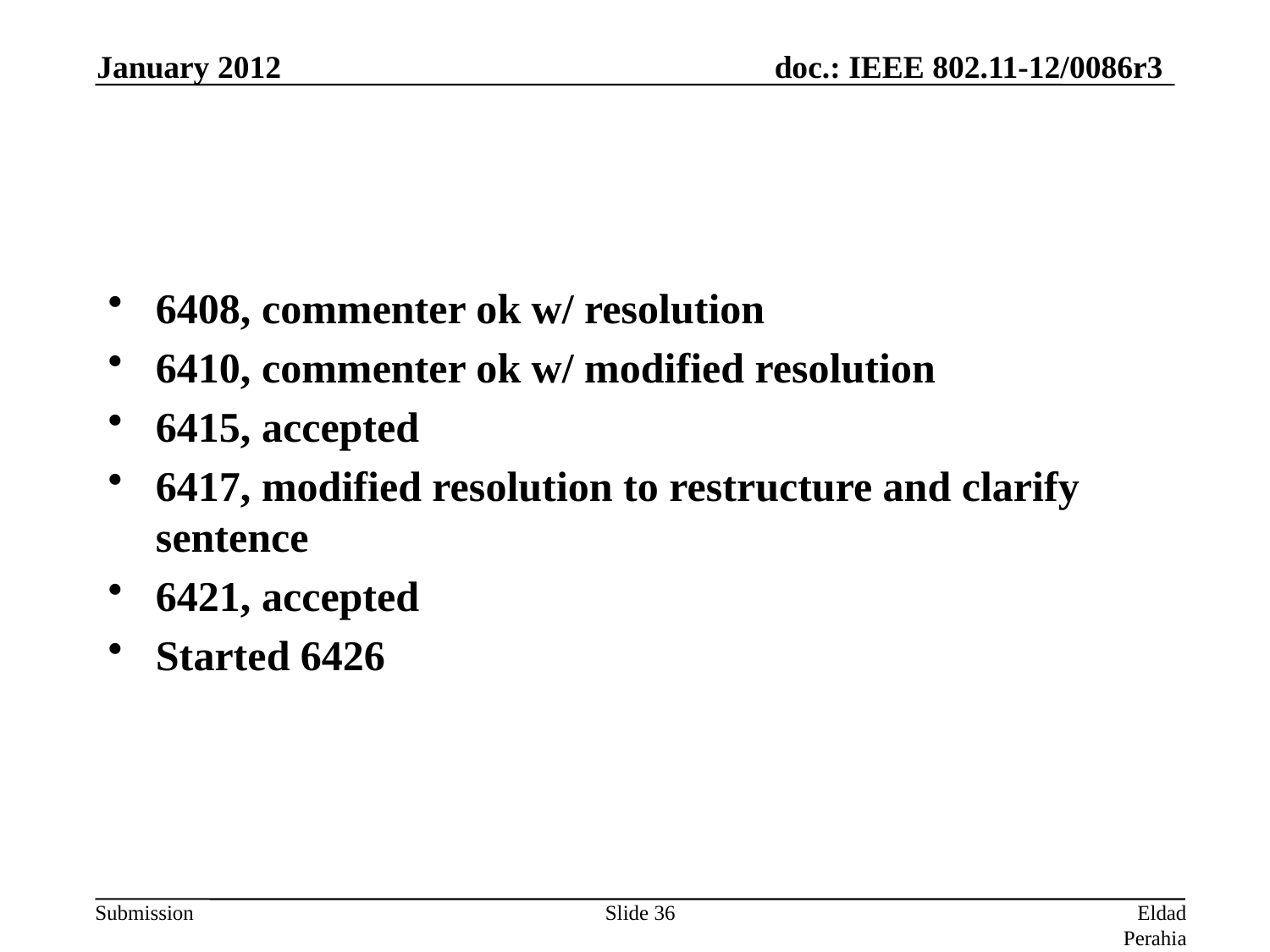

January 2012
#
6408, commenter ok w/ resolution
6410, commenter ok w/ modified resolution
6415, accepted
6417, modified resolution to restructure and clarify sentence
6421, accepted
Started 6426

Slide 36
Eldad Perahia, Intel Corporation